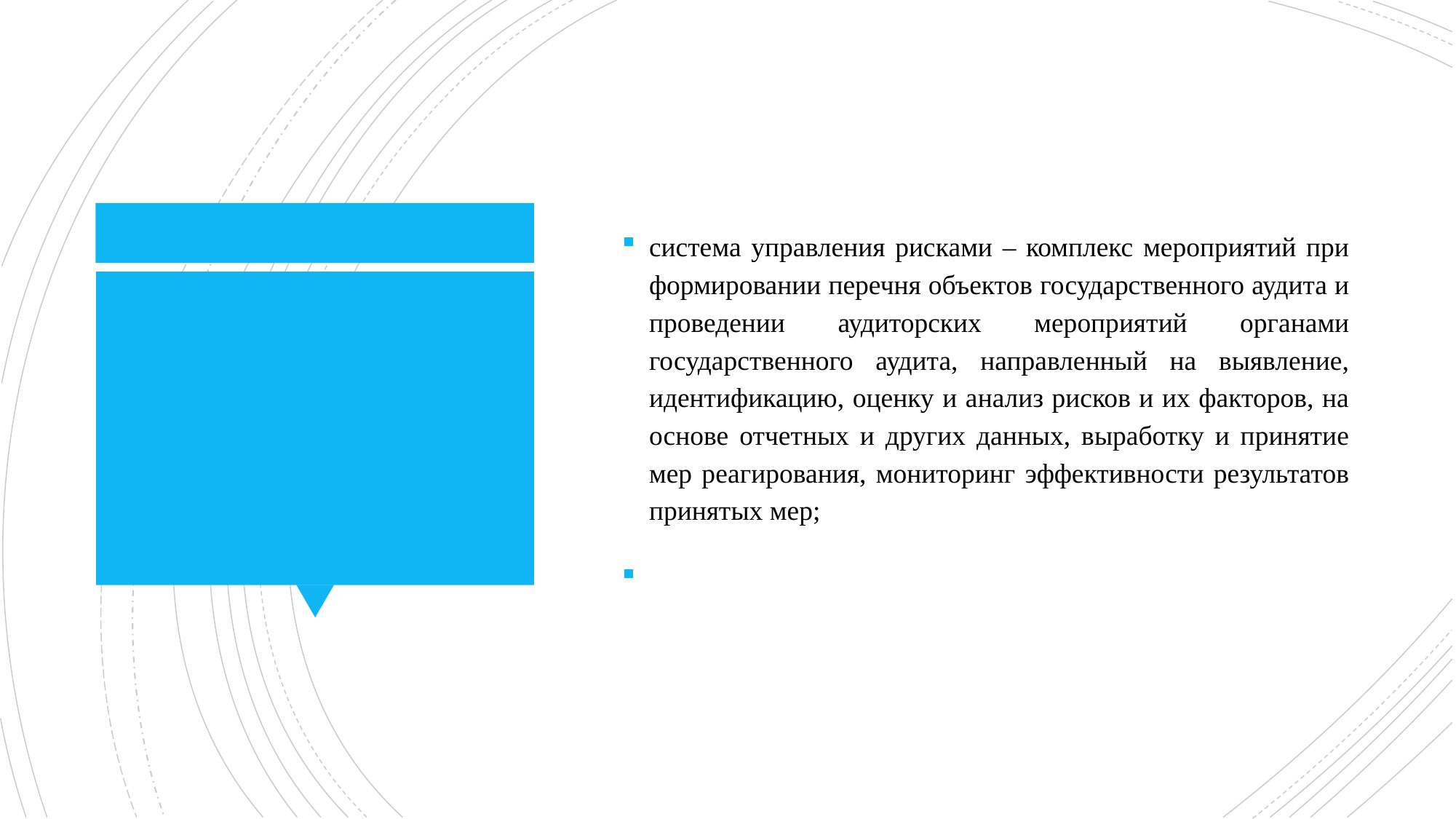

система управления рисками – комплекс мероприятий при формировании перечня объектов государственного аудита и проведении аудиторских мероприятий органами государственного аудита, направленный на выявление, идентификацию, оценку и анализ рисков и их факторов, на основе отчетных и других данных, выработку и принятие мер реагирования, мониторинг эффективности результатов принятых мер;

#